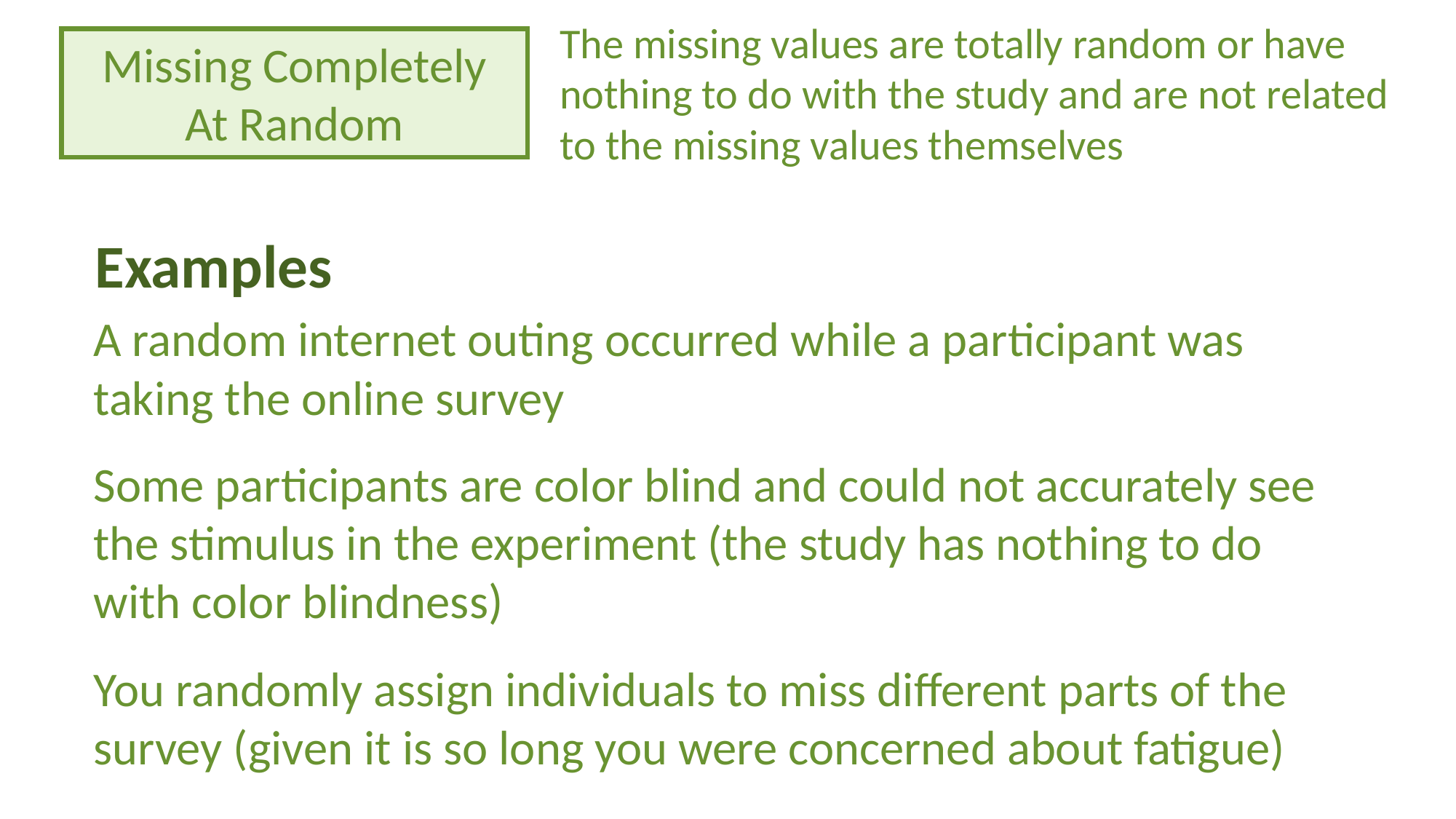

The missing values are totally random or have nothing to do with the study and are not related to the missing values themselves
Missing Completely At Random

Examples
A random internet outing occurred while a participant was taking the online survey
Some participants are color blind and could not accurately see the stimulus in the experiment (the study has nothing to do with color blindness)
You randomly assign individuals to miss different parts of the survey (given it is so long you were concerned about fatigue)